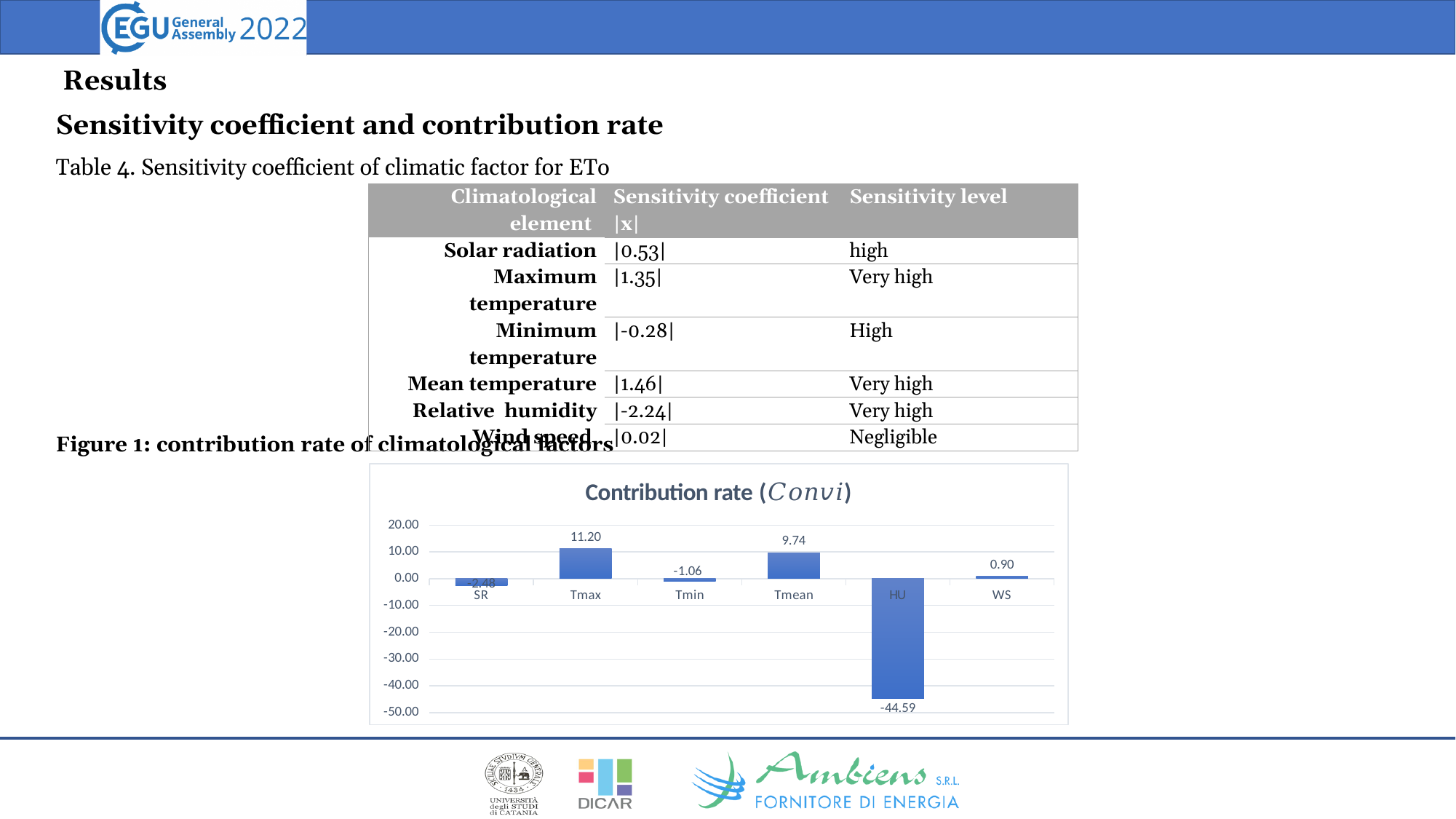

Results
Sensitivity coefficient and contribution rate
Table 4. Sensitivity coefficient of climatic factor for ETo

Figure 1: contribution rate of climatological factors

| Climatological element | Sensitivity coefficient |x| | Sensitivity level |
| --- | --- | --- |
| Solar radiation | |0.53| | high |
| Maximum temperature | |1.35| | Very high |
| Minimum temperature | |-0.28| | High |
| Mean temperature | |1.46| | Very high |
| Relative humidity | |-2.24| | Very high |
| Wind speed | |0.02| | Negligible |

### Chart: Contribution rate (𝐶𝑜𝑛𝑣𝑖)

| Category |  |
|---|---|
| SR | -2.479292111325184 |
| Tmax | 11.202209659906268 |
| Tmin | -1.057419577499659 |
| Tmean | 9.740472959287764 |
| HU | -44.5933162417141 |
| WS | 0.8980538102709927 |